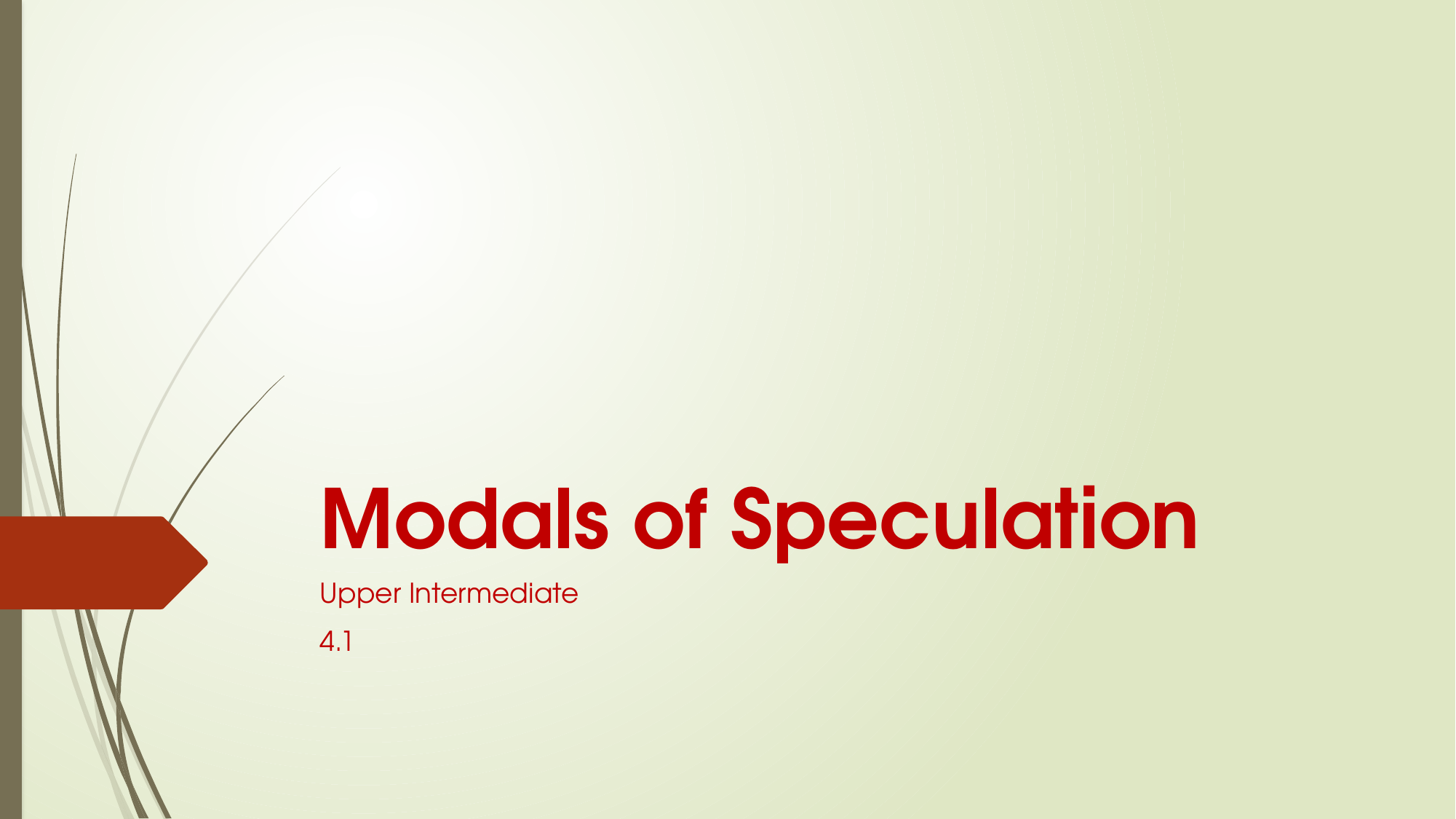

# Modals of Speculation
Upper Intermediate
4.1